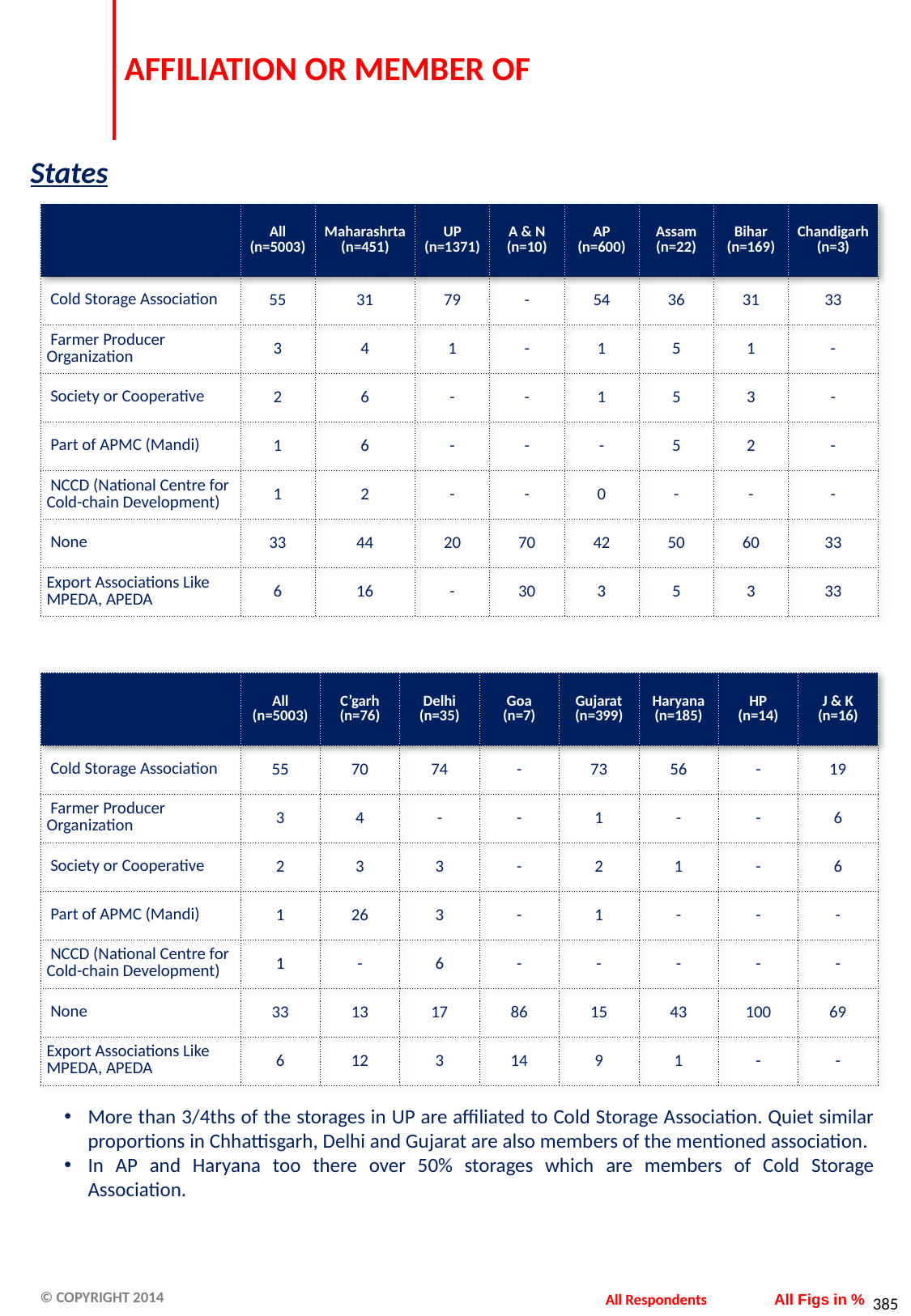

# AFFILIATION OR MEMBER OF
States
|  | All (n=5003) | Maharashrta (n=451) | UP (n=1371) | A & N (n=10) | AP (n=600) | Assam (n=22) | Bihar (n=169) | Chandigarh (n=3) |
| --- | --- | --- | --- | --- | --- | --- | --- | --- |
| Cold Storage Association | 55 | 31 | 79 | - | 54 | 36 | 31 | 33 |
| Farmer Producer Organization | 3 | 4 | 1 | - | 1 | 5 | 1 | - |
| Society or Cooperative | 2 | 6 | - | - | 1 | 5 | 3 | - |
| Part of APMC (Mandi) | 1 | 6 | - | - | - | 5 | 2 | - |
| NCCD (National Centre for Cold-chain Development) | 1 | 2 | - | - | 0 | - | - | - |
| None | 33 | 44 | 20 | 70 | 42 | 50 | 60 | 33 |
| Export Associations Like MPEDA, APEDA | 6 | 16 | - | 30 | 3 | 5 | 3 | 33 |
|  | All (n=5003) | C’garh (n=76) | Delhi (n=35) | Goa (n=7) | Gujarat (n=399) | Haryana (n=185) | HP (n=14) | J & K (n=16) |
| --- | --- | --- | --- | --- | --- | --- | --- | --- |
| Cold Storage Association | 55 | 70 | 74 | - | 73 | 56 | - | 19 |
| Farmer Producer Organization | 3 | 4 | - | - | 1 | - | - | 6 |
| Society or Cooperative | 2 | 3 | 3 | - | 2 | 1 | - | 6 |
| Part of APMC (Mandi) | 1 | 26 | 3 | - | 1 | - | - | - |
| NCCD (National Centre for Cold-chain Development) | 1 | - | 6 | - | - | - | - | - |
| None | 33 | 13 | 17 | 86 | 15 | 43 | 100 | 69 |
| Export Associations Like MPEDA, APEDA | 6 | 12 | 3 | 14 | 9 | 1 | - | - |
More than 3/4ths of the storages in UP are affiliated to Cold Storage Association. Quiet similar proportions in Chhattisgarh, Delhi and Gujarat are also members of the mentioned association.
In AP and Haryana too there over 50% storages which are members of Cold Storage Association.

All Respondents
All Figs in %